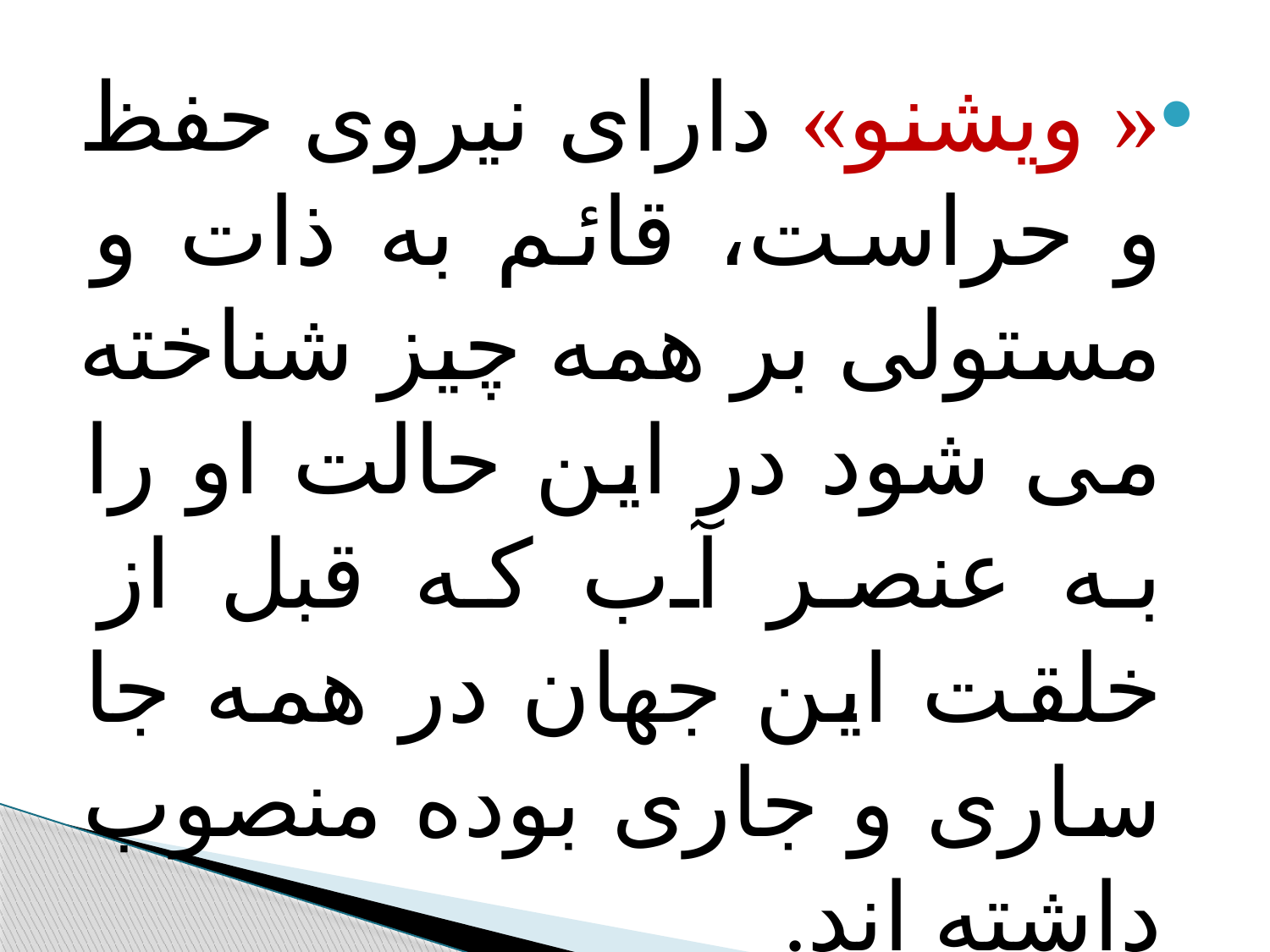

#
« ویشنو» دارای نیروی حفظ و حراست، قائم به ذات و مستولی بر همه چیز شناخته می شود در این حالت او را به عنصر آب که قبل از خلقت این جهان در همه جا ساری و جاری بوده منصوب داشته اند.